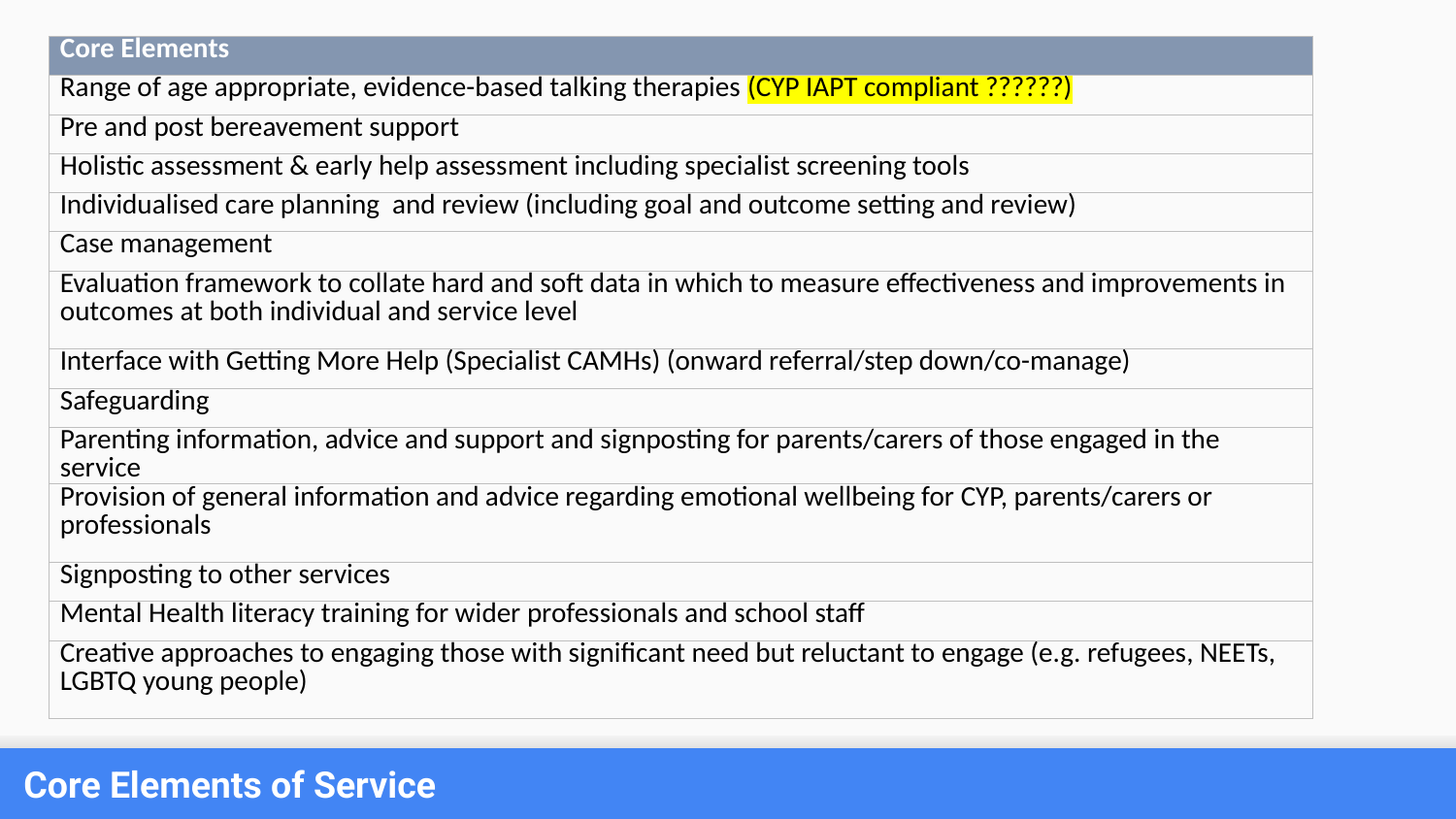

| Core Elements |
| --- |
| Range of age appropriate, evidence-based talking therapies (CYP IAPT compliant ??????) |
| Pre and post bereavement support |
| Holistic assessment & early help assessment including specialist screening tools |
| Individualised care planning and review (including goal and outcome setting and review) |
| Case management |
| Evaluation framework to collate hard and soft data in which to measure effectiveness and improvements in outcomes at both individual and service level |
| Interface with Getting More Help (Specialist CAMHs) (onward referral/step down/co-manage) |
| Safeguarding |
| Parenting information, advice and support and signposting for parents/carers of those engaged in the service |
| Provision of general information and advice regarding emotional wellbeing for CYP, parents/carers or professionals |
| Signposting to other services |
| Mental Health literacy training for wider professionals and school staff |
| Creative approaches to engaging those with significant need but reluctant to engage (e.g. refugees, NEETs, LGBTQ young people) |
Core Elements of Service